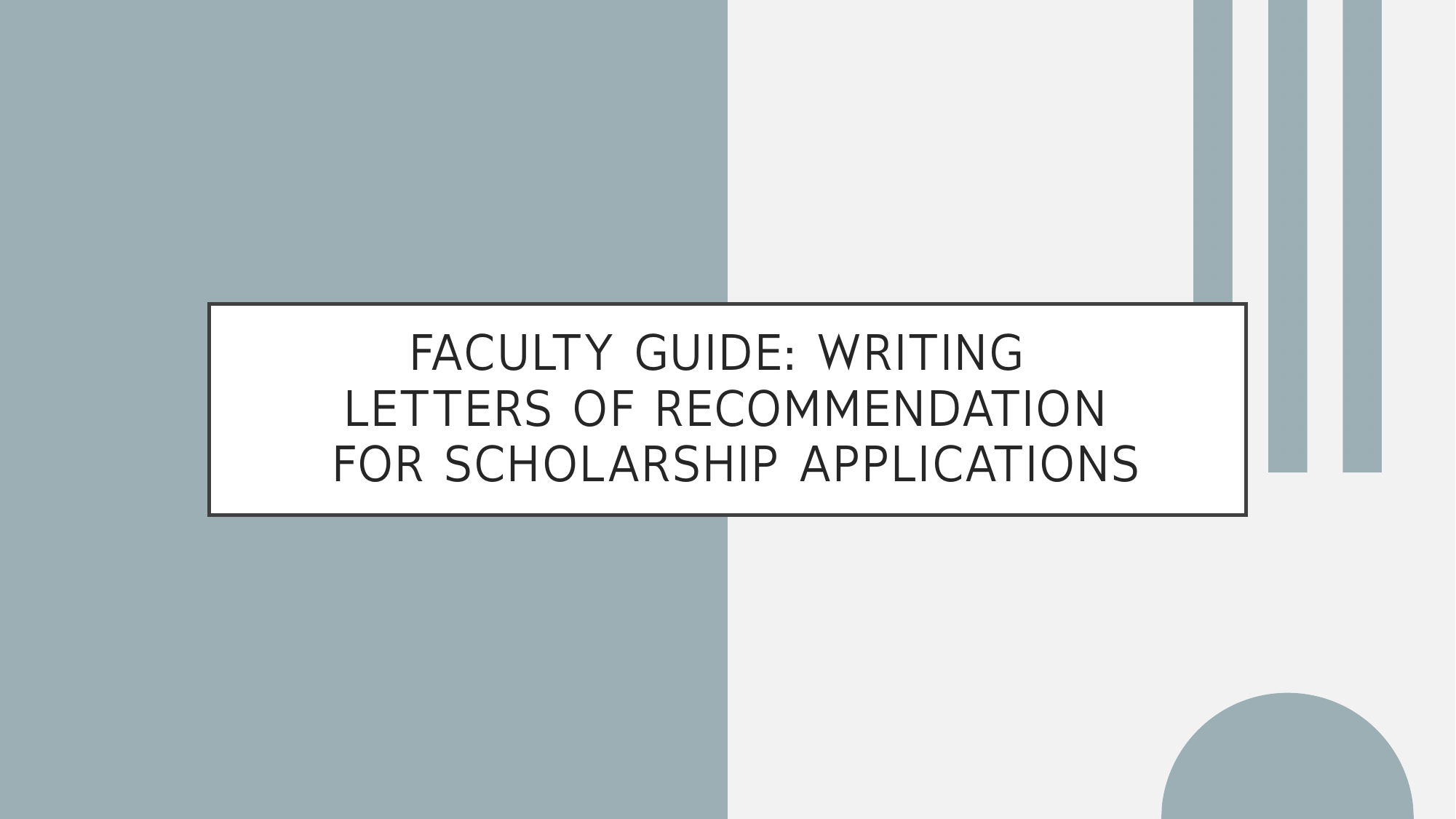

# Faculty guide: Writing Letters of Recommendation for Scholarship Applications